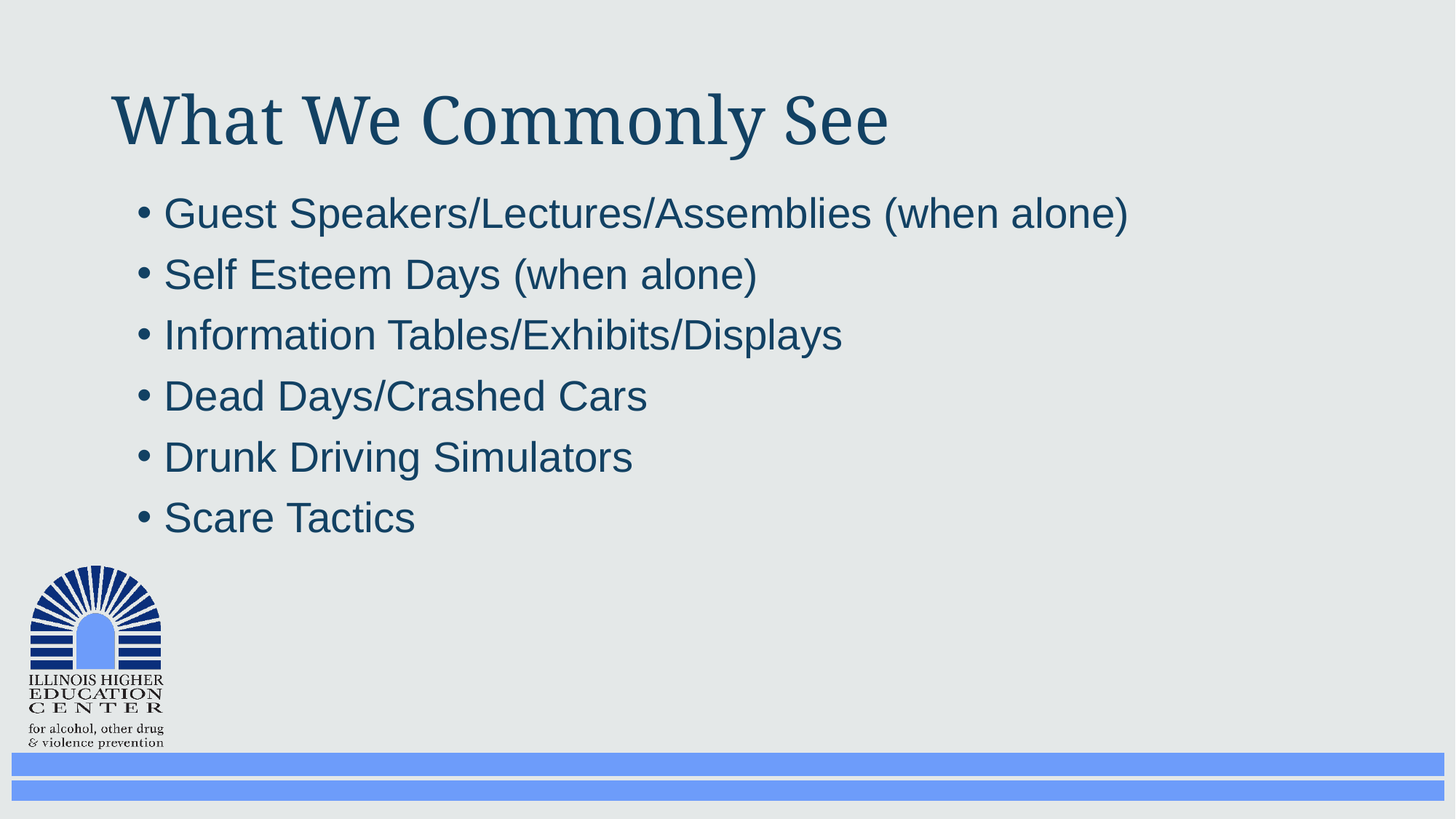

# What We Commonly See
Guest Speakers/Lectures/Assemblies (when alone)
Self Esteem Days (when alone)
Information Tables/Exhibits/Displays
Dead Days/Crashed Cars
Drunk Driving Simulators
Scare Tactics